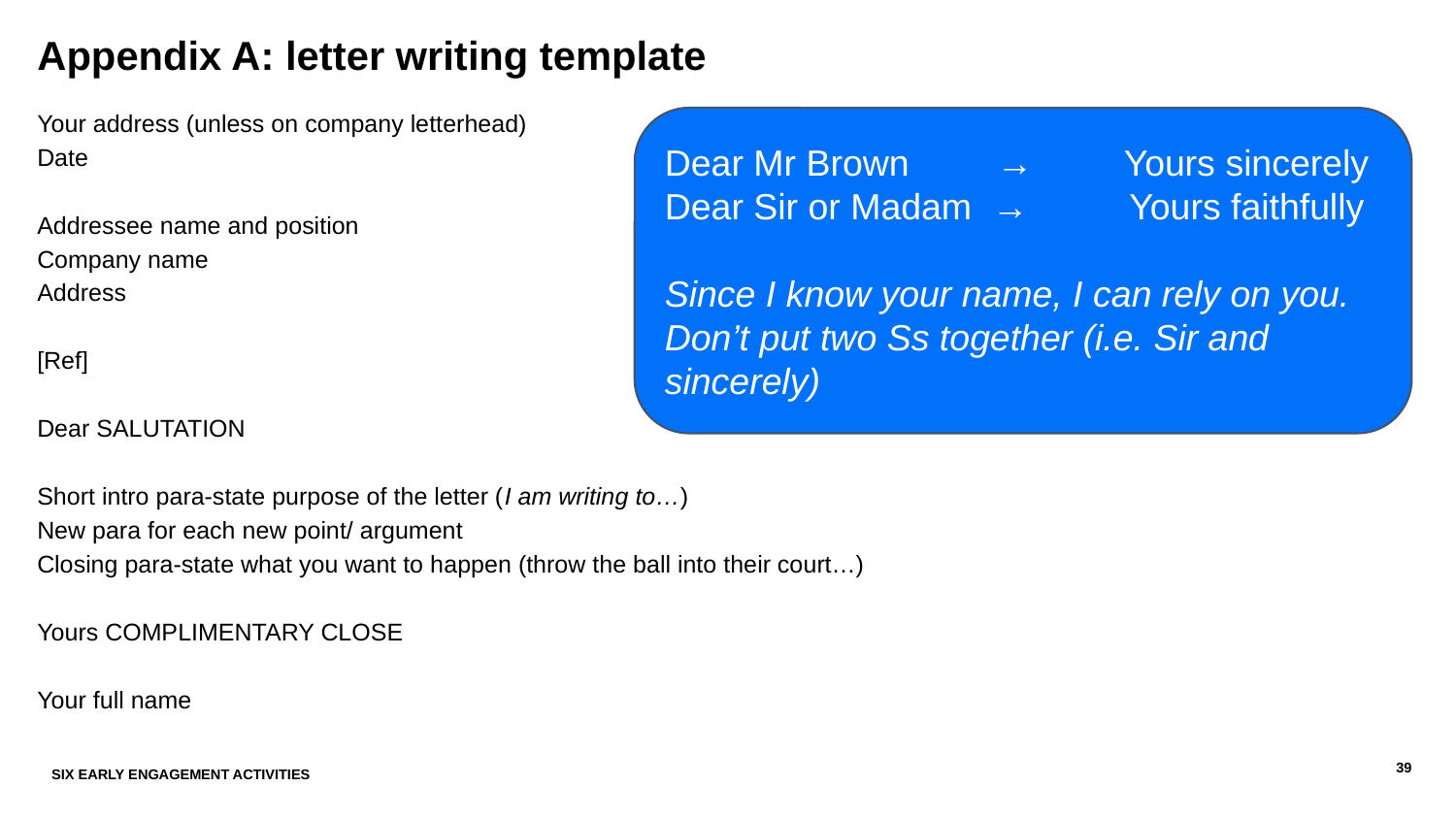

# Appendix A: letter writing template
Your address (unless on company letterhead)
Date

Addressee name and position
Company name
Address

[Ref]

Dear SALUTATION

Short intro para-state purpose of the letter (I am writing to…)
New para for each new point/ argument
Closing para-state what you want to happen (throw the ball into their court…)

Yours COMPLIMENTARY CLOSE

Your full name
Dear Mr Brown  	    →         Yours sincerely
Dear Sir or Madam  →          Yours faithfully

Since I know your name, I can rely on you.
Don’t put two Ss together (i.e. Sir and sincerely)
SIX EARLY ENGAGEMENT ACTIVITIES
39